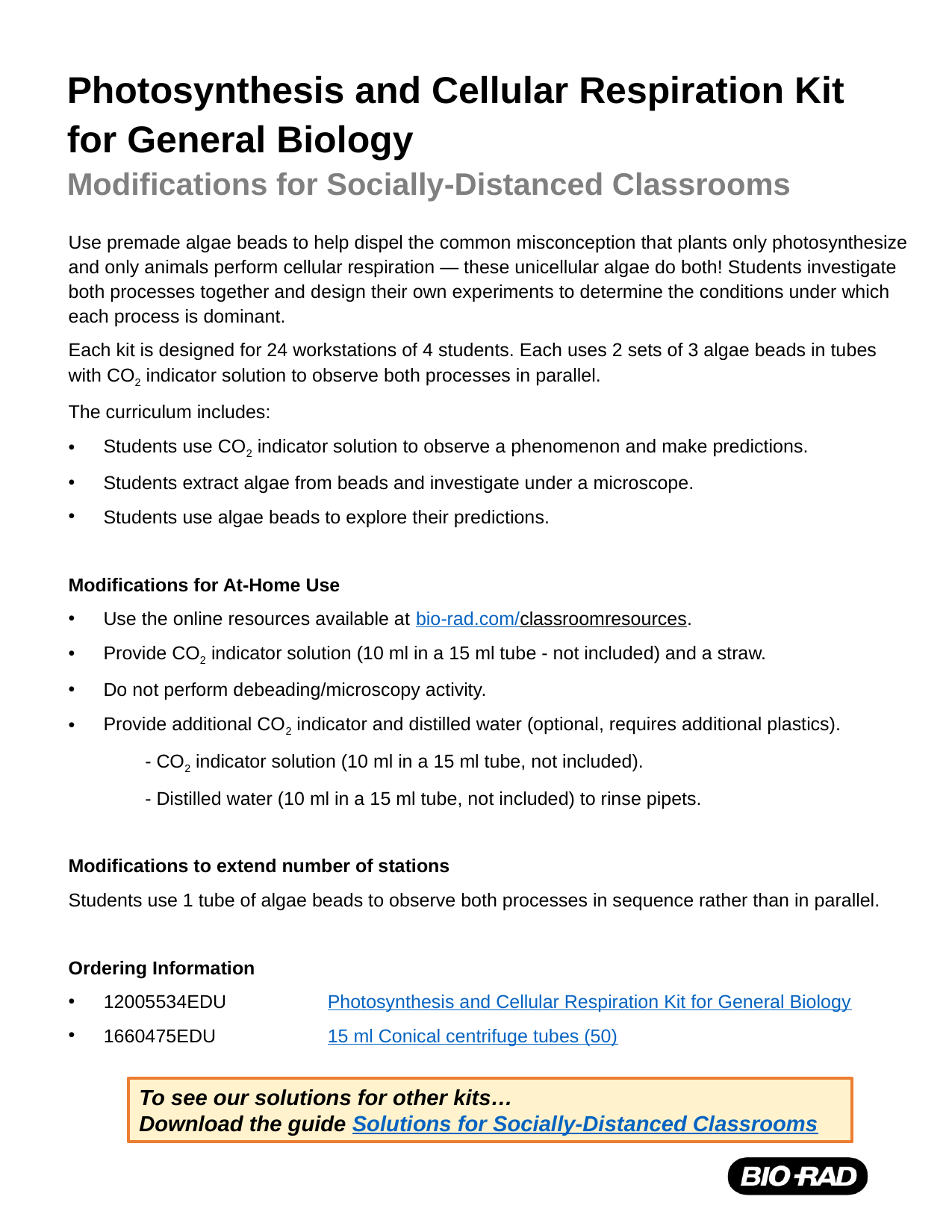

# Photosynthesis and Cellular Respiration Kit for General Biology Modifications for Socially-Distanced Classrooms
Use premade algae beads to help dispel the common misconception that plants only photosynthesize and only animals perform cellular respiration — these unicellular algae do both! Students investigate both processes together and design their own experiments to determine the conditions under which each process is dominant.
Each kit is designed for 24 workstations of 4 students. Each uses 2 sets of 3 algae beads in tubes with CO2 indicator solution to observe both processes in parallel.
The curriculum includes:
Students use CO2 indicator solution to observe a phenomenon and make predictions.
Students extract algae from beads and investigate under a microscope.
Students use algae beads to explore their predictions.

Modifications for At-Home Use
Use the online resources available at bio-rad.com/classroomresources.
Provide CO2 indicator solution (10 ml in a 15 ml tube - not included) and a straw.
Do not perform debeading/microscopy activity.
Provide additional CO2 indicator and distilled water (optional, requires additional plastics).
- CO2 indicator solution (10 ml in a 15 ml tube, not included).
- Distilled water (10 ml in a 15 ml tube, not included) to rinse pipets.

Modifications to extend number of stations
Students use 1 tube of algae beads to observe both processes in sequence rather than in parallel.

Ordering Information
12005534EDU	Photosynthesis and Cellular Respiration Kit for General Biology
1660475EDU 	15 ml Conical centrifuge tubes (50)
To see our solutions for other kits…
Download the guide Solutions for Socially-Distanced Classrooms